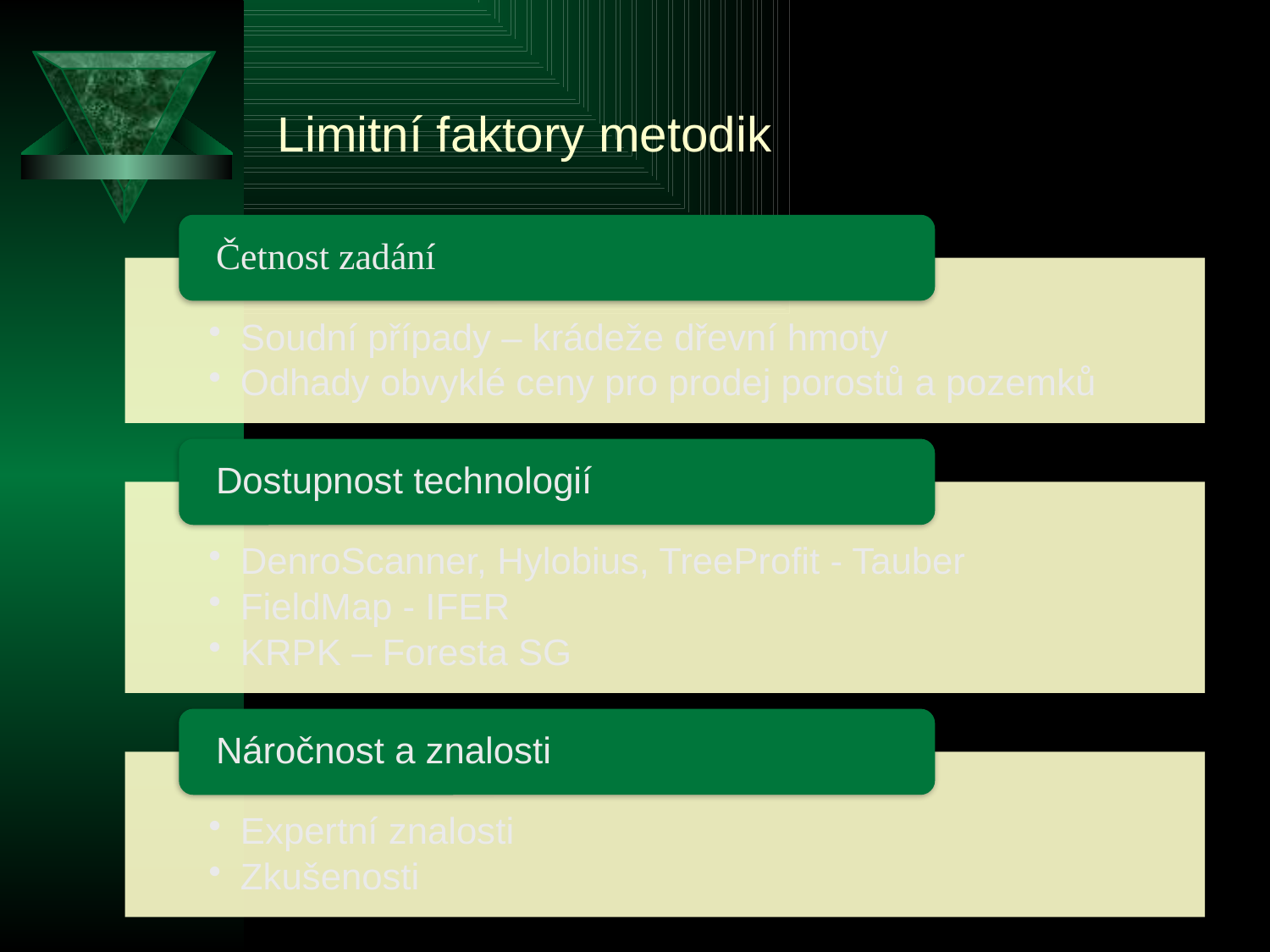

# Limitní faktory metodik
Soudní případy – krádeže dřevní hmoty
Odhady obvyklé ceny pro prodej porostů a pozemků
Četnost zadání
DenroScanner, Hylobius, TreeProfit - Tauber
FieldMap - IFER
KRPK – Foresta SG
Dostupnost technologií
Expertní znalosti
Zkušenosti
Náročnost a znalosti